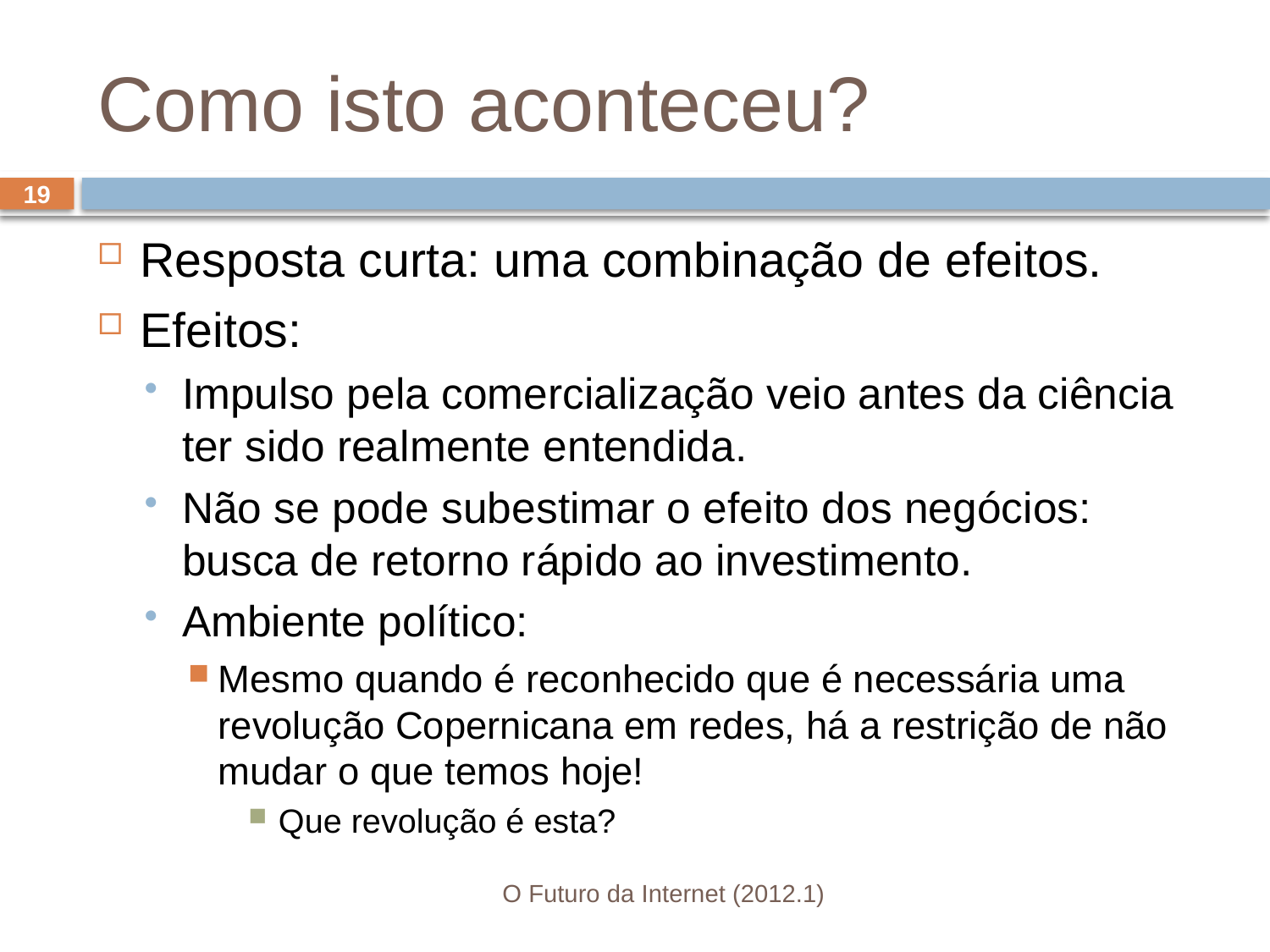

# Como isto aconteceu?
19
Resposta curta: uma combinação de efeitos.
Efeitos:
Impulso pela comercialização veio antes da ciência ter sido realmente entendida.
Não se pode subestimar o efeito dos negócios: busca de retorno rápido ao investimento.
Ambiente político:
Mesmo quando é reconhecido que é necessária uma revolução Copernicana em redes, há a restrição de não mudar o que temos hoje!
Que revolução é esta?
O Futuro da Internet (2012.1)